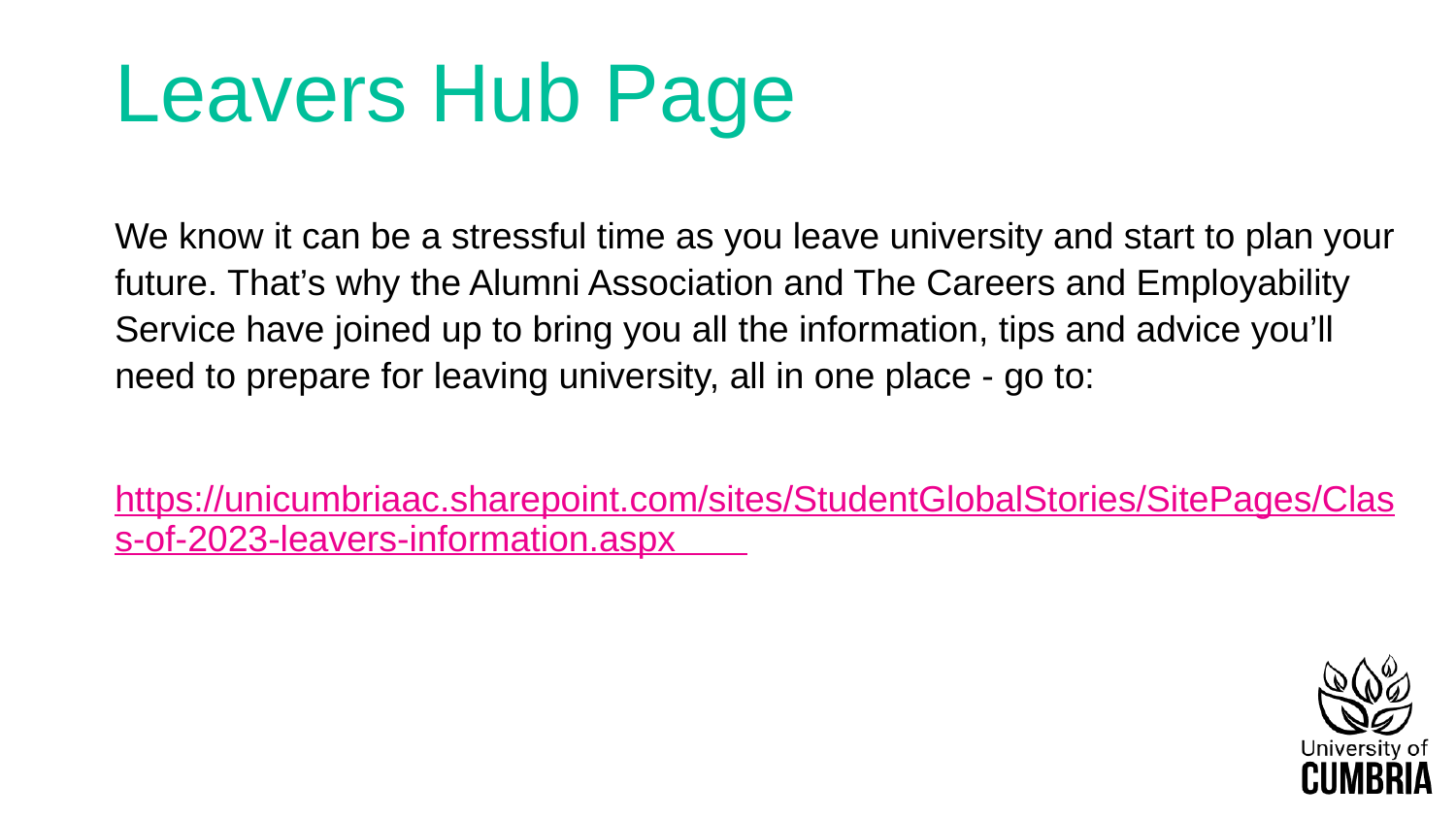

# Leavers Hub Page
We know it can be a stressful time as you leave university and start to plan your future. That’s why the Alumni Association and The Careers and Employability Service have joined up to bring you all the information, tips and advice you’ll need to prepare for leaving university, all in one place - go to:
 https://unicumbriaac.sharepoint.com/sites/StudentGlobalStories/SitePages/Class-of-2023-leavers-information.aspx